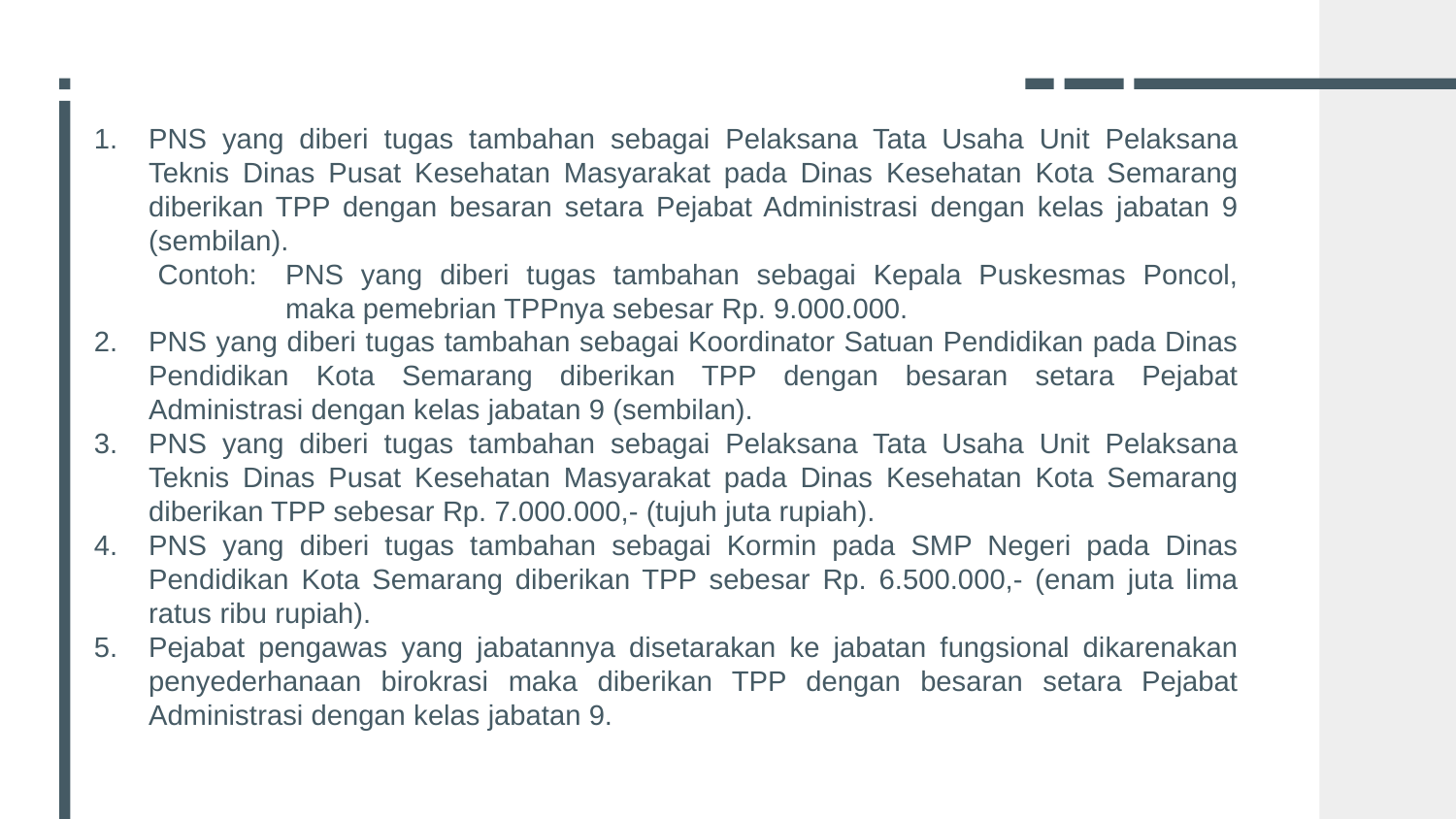

PNS yang diberi tugas tambahan sebagai Pelaksana Tata Usaha Unit Pelaksana Teknis Dinas Pusat Kesehatan Masyarakat pada Dinas Kesehatan Kota Semarang diberikan TPP dengan besaran setara Pejabat Administrasi dengan kelas jabatan 9 (sembilan).
Contoh:	PNS yang diberi tugas tambahan sebagai Kepala Puskesmas Poncol, maka pemebrian TPPnya sebesar Rp. 9.000.000.
PNS yang diberi tugas tambahan sebagai Koordinator Satuan Pendidikan pada Dinas Pendidikan Kota Semarang diberikan TPP dengan besaran setara Pejabat Administrasi dengan kelas jabatan 9 (sembilan).
PNS yang diberi tugas tambahan sebagai Pelaksana Tata Usaha Unit Pelaksana Teknis Dinas Pusat Kesehatan Masyarakat pada Dinas Kesehatan Kota Semarang diberikan TPP sebesar Rp. 7.000.000,- (tujuh juta rupiah).
PNS yang diberi tugas tambahan sebagai Kormin pada SMP Negeri pada Dinas Pendidikan Kota Semarang diberikan TPP sebesar Rp. 6.500.000,- (enam juta lima ratus ribu rupiah).
Pejabat pengawas yang jabatannya disetarakan ke jabatan fungsional dikarenakan penyederhanaan birokrasi maka diberikan TPP dengan besaran setara Pejabat Administrasi dengan kelas jabatan 9.